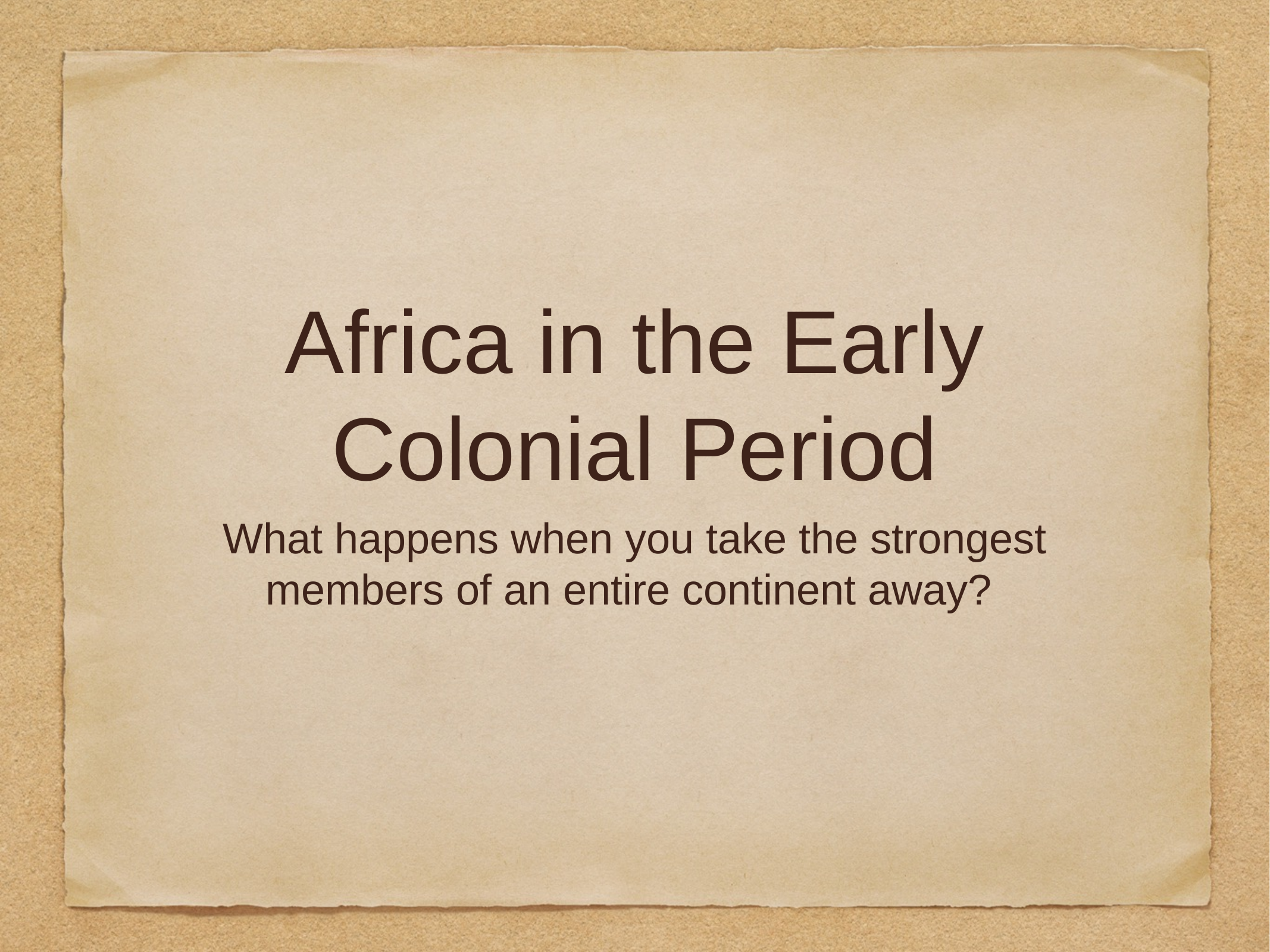

# Africa in the Early Colonial Period
What happens when you take the strongest members of an entire continent away?